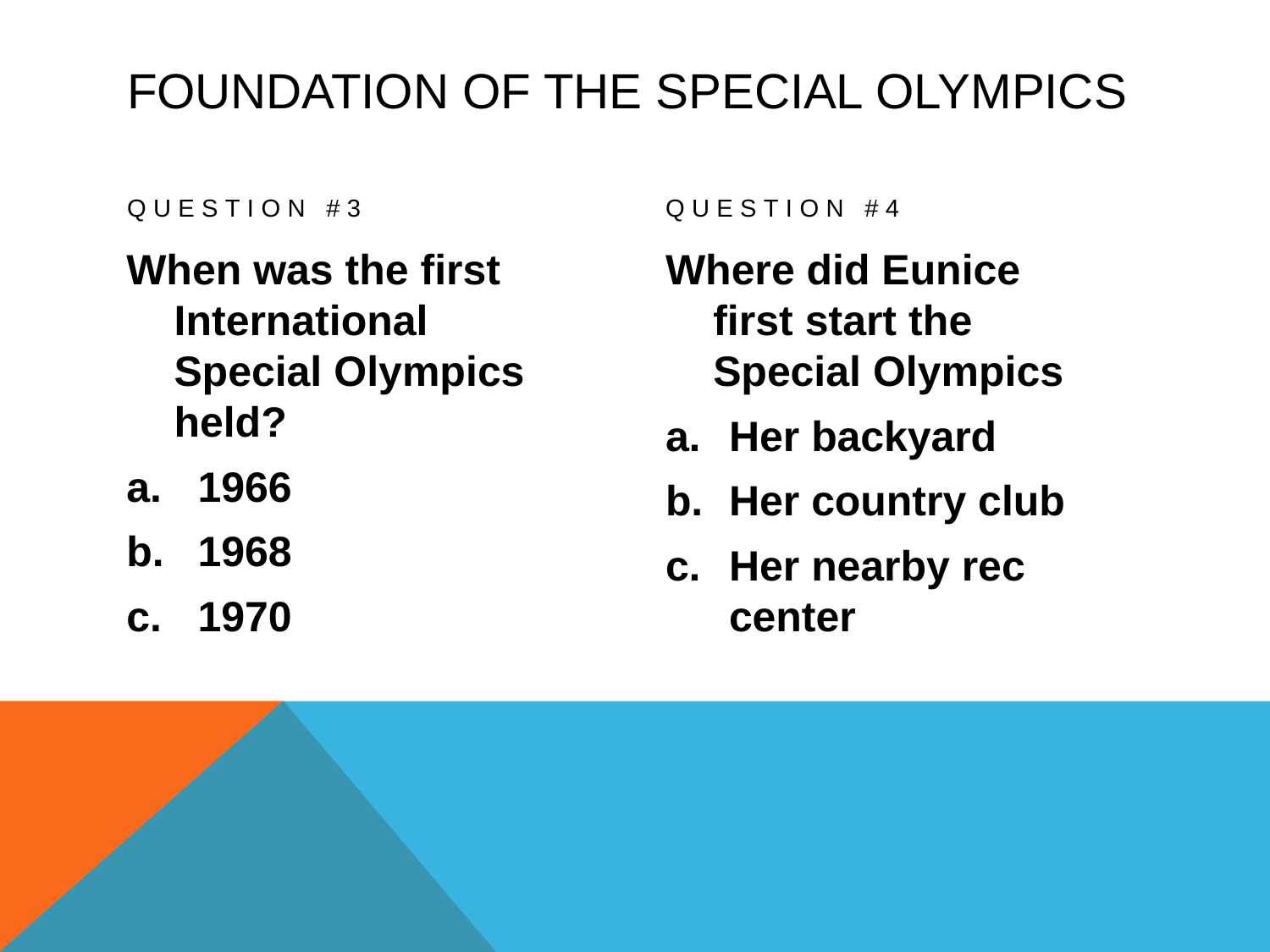

# Foundation of the Special Olympics
Question #3
Question #4
When was the first International Special Olympics held?
1966
1968
1970

Where did Eunice first start the Special Olympics
Her backyard
Her country club
Her nearby rec center